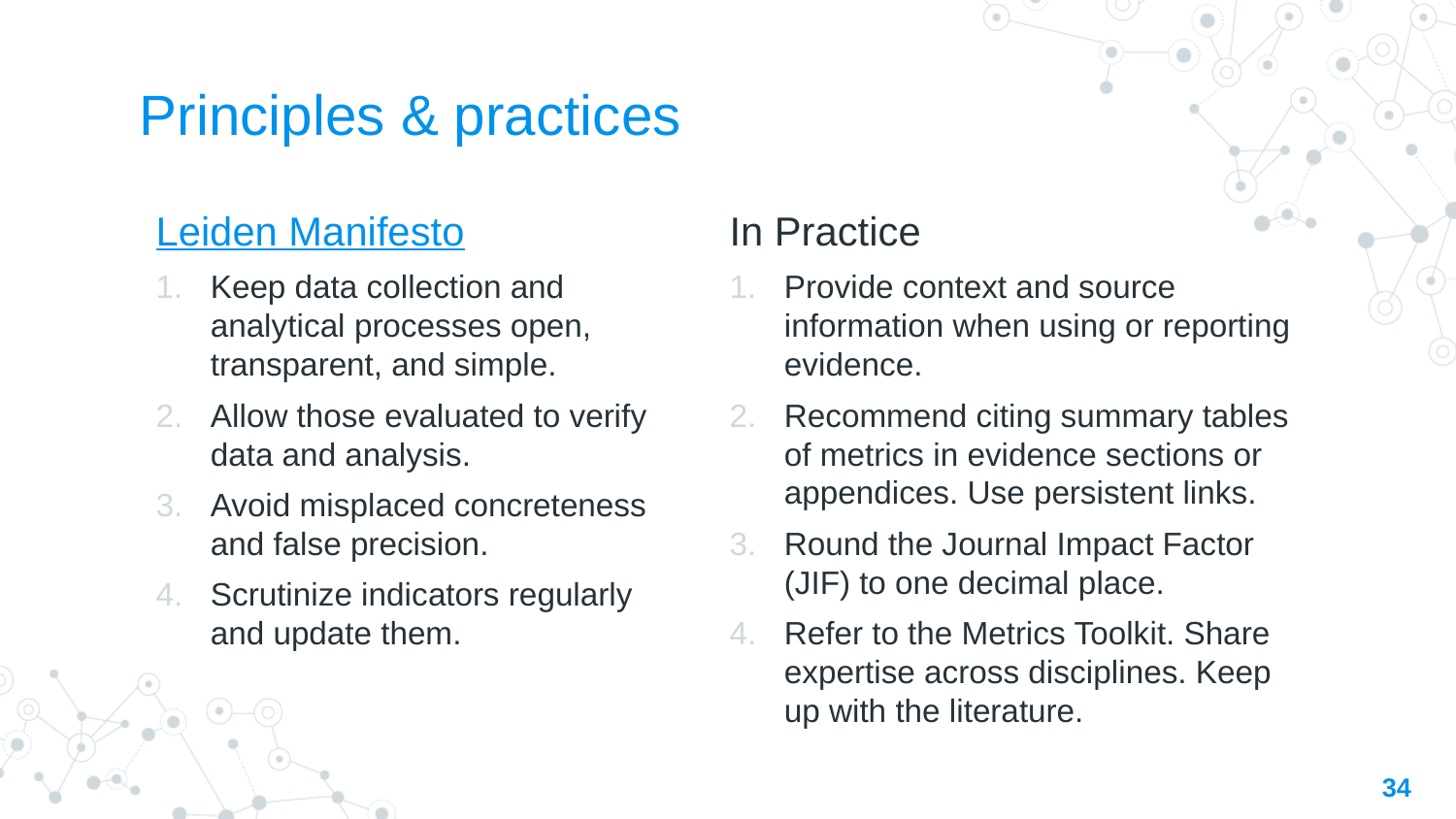

# Principles & practices
Leiden Manifesto
Keep data collection and analytical processes open, transparent, and simple.
Allow those evaluated to verify data and analysis.
Avoid misplaced concreteness and false precision.
Scrutinize indicators regularly and update them.

In Practice
Provide context and source information when using or reporting evidence.
Recommend citing summary tables of metrics in evidence sections or appendices. Use persistent links.
Round the Journal Impact Factor (JIF) to one decimal place.
Refer to the Metrics Toolkit. Share expertise across disciplines. Keep up with the literature.
34